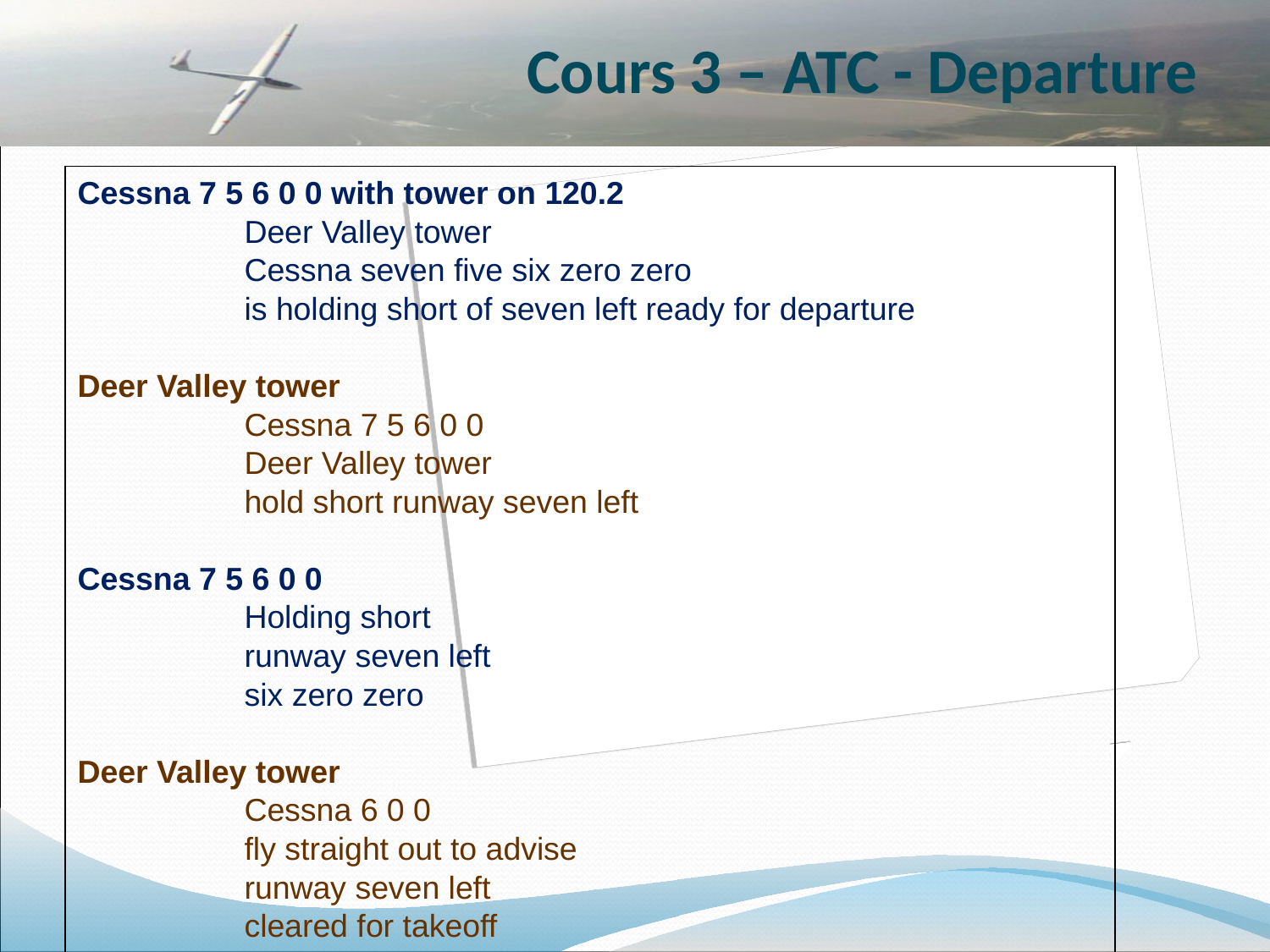

Cours 3 – ATC - Departure
Cessna 7 5 6 0 0 with tower on 120.2
Deer Valley tower
Cessna seven five six zero zero
is holding short of seven left ready for departure

Deer Valley tower
Cessna 7 5 6 0 0
Deer Valley tower
hold short runway seven left

Cessna 7 5 6 0 0
Holding short
runway seven left
six zero zero

Deer Valley tower
Cessna 6 0 0
fly straight out to advise
runway seven left
cleared for takeoff